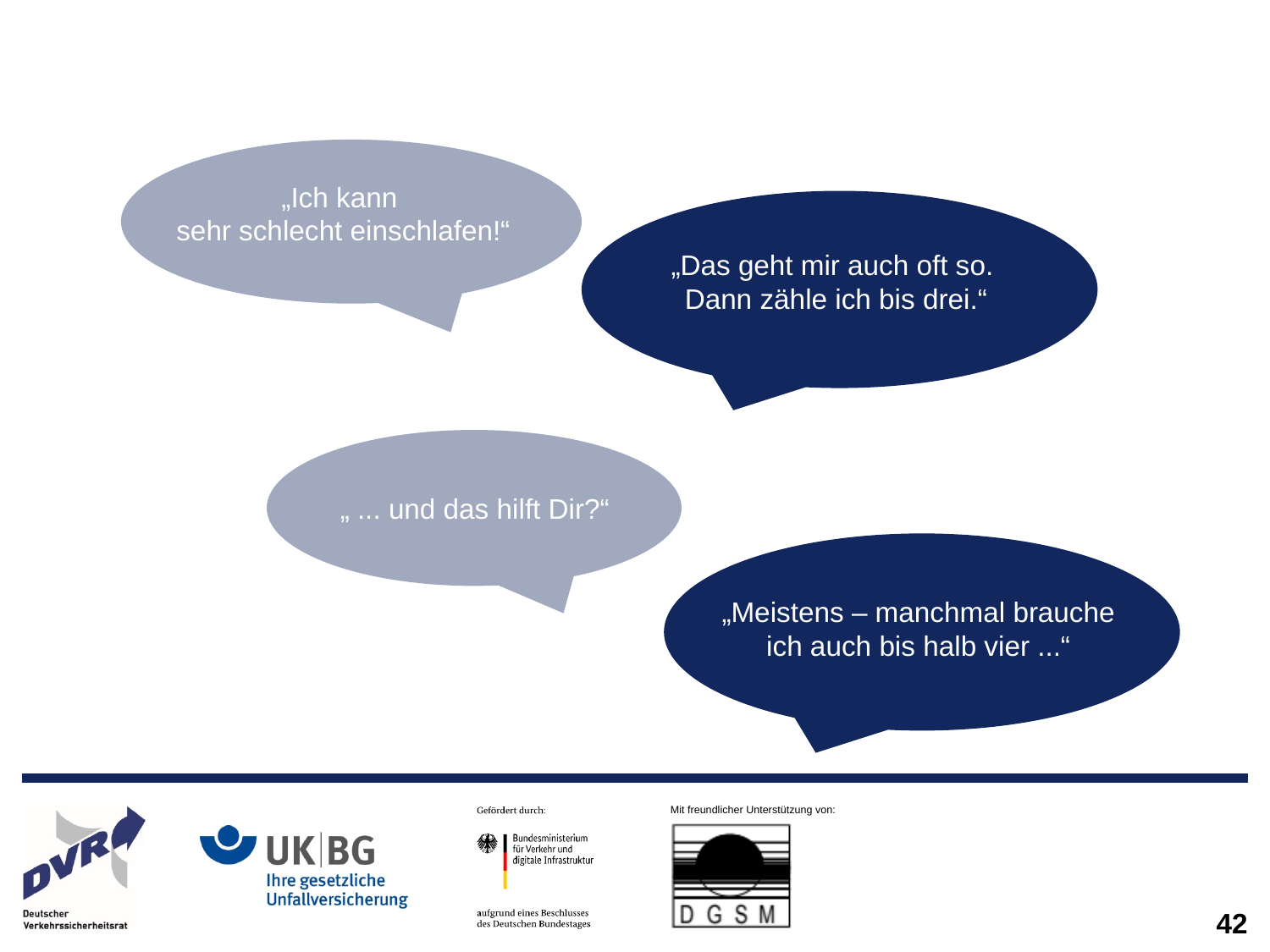

„Ich kann
sehr schlecht einschlafen!“

„Das geht mir auch oft so.
Dann zähle ich bis drei.“
Soll ich dich bewusstlos schlagen?

„ ... und das hilft Dir?“

„Meistens – manchmal brauche ich auch bis halb vier ...“
42